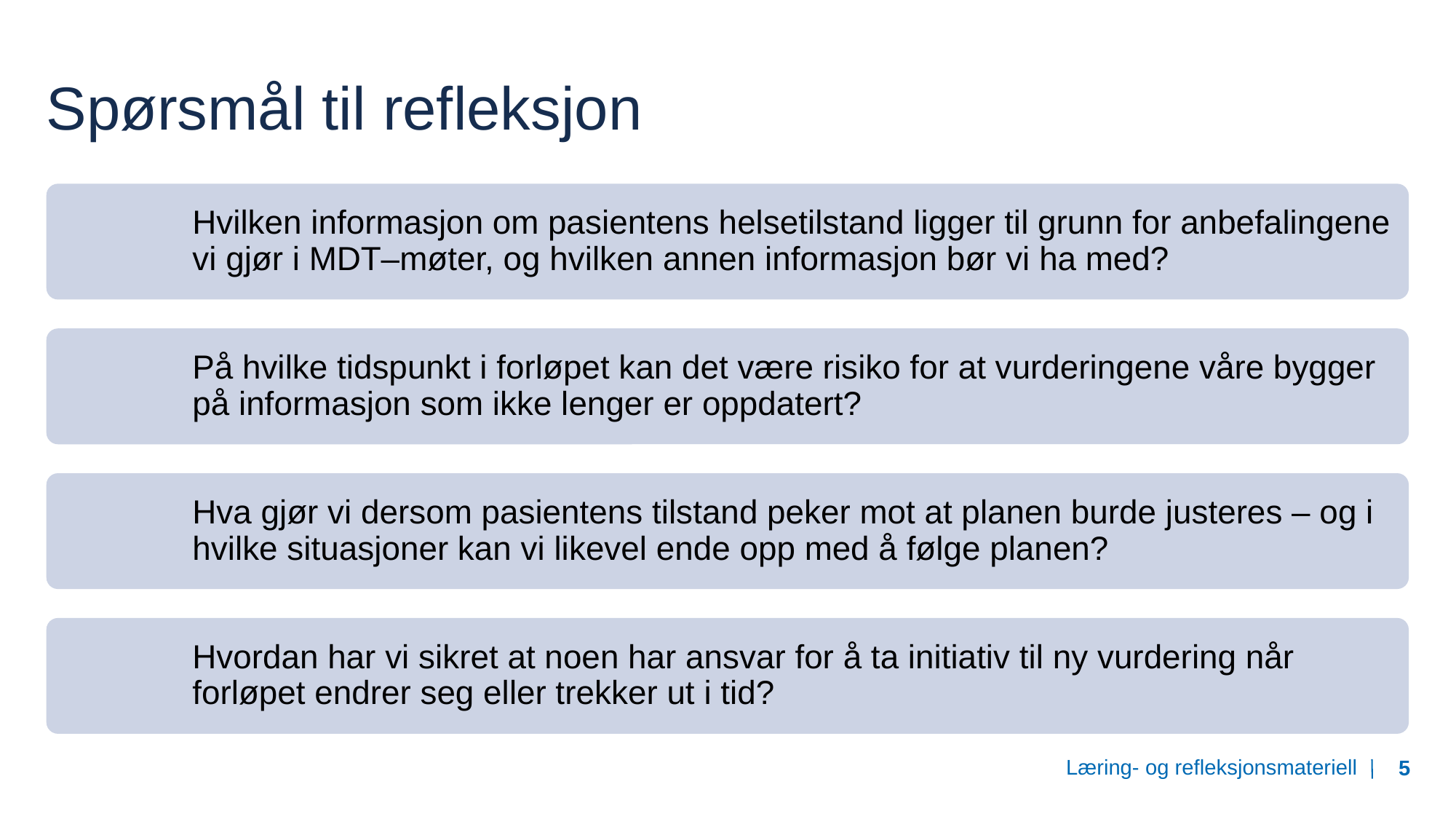

# Spørsmål til refleksjon
Hvilken informasjon om pasientens helsetilstand ligger til grunn for anbefalingene vi gjør i MDT–møter, og hvilken annen informasjon bør vi ha med?
På hvilke tidspunkt i forløpet kan det være risiko for at vurderingene våre bygger på informasjon som ikke lenger er oppdatert?
Hva gjør vi dersom pasientens tilstand peker mot at planen burde justeres – og i hvilke situasjoner kan vi likevel ende opp med å følge planen?
Hvordan har vi sikret at noen har ansvar for å ta initiativ til ny vurdering når forløpet endrer seg eller trekker ut i tid?
Læring- og refleksjonsmateriell
5